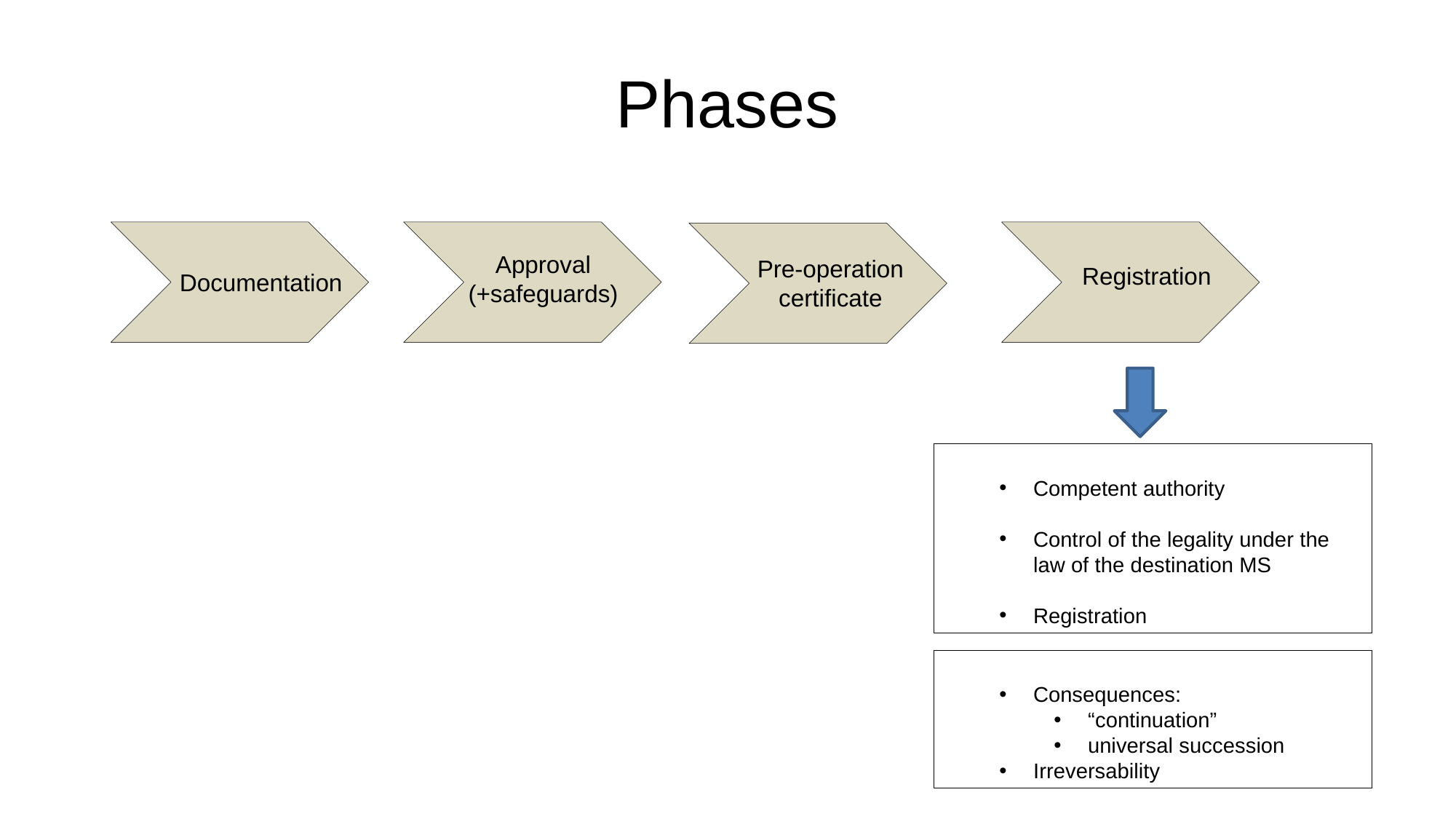

# Phases

Approval
(+safeguards)
Pre-operation
certificate
Registration
Documentation

Competent authority

Control of the legality under the law of the destination MS

Registration

Consequences:
“continuation”
universal succession
Irreversability